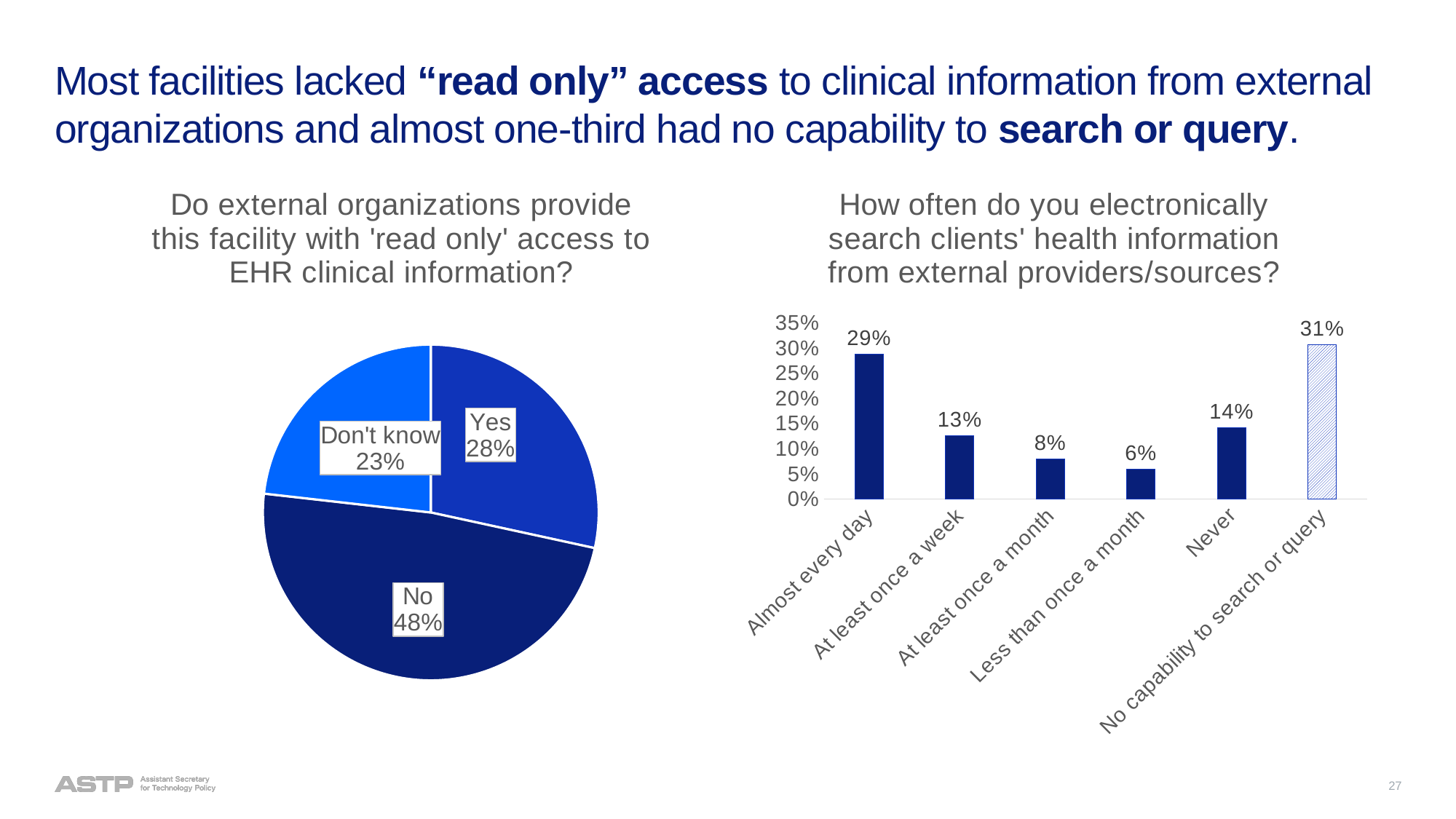

# Most facilities lacked “read only” access to clinical information from external organizations and almost one-third had no capability to search or query.

### Chart: Do external organizations provide this facility with 'read only' access to EHR clinical information?

| Category | % |
|---|---|
| Yes | 0.28411828012094503 |
| No | 0.483780044073182 |
| Don't know | 0.23210167580587301 |

### Chart: How often do you electronically search clients' health information from external providers/sources?

| Category | % |
|---|---|
| Almost every day | 0.2882 |
| At least once a week | 0.125 |
| At least once a month | 0.0792 |
| Less than once a month | 0.0596 |
| Never | 0.141 |
| No capability to search or query | 0.3071 |